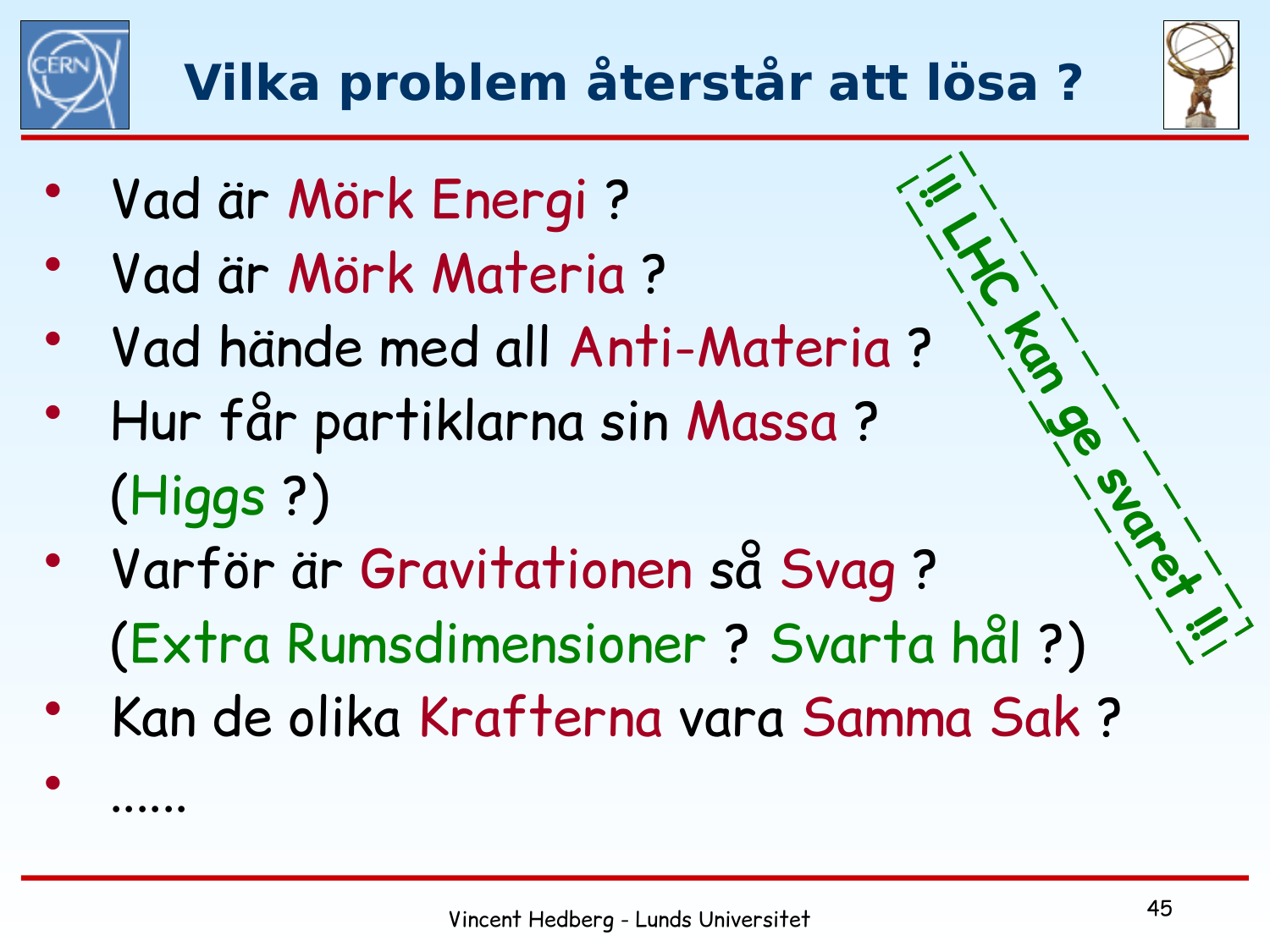

# Vilka problem återstår att lösa ?
Vad är Mörk Energi ?
Vad är Mörk Materia ?
Vad hände med all Anti-Materia ?
Hur får partiklarna sin Massa ?
	(Higgs ?)
Varför är Gravitationen så Svag ?
	(Extra Rumsdimensioner ? Svarta hål ?)
Kan de olika Krafterna vara Samma Sak ?
......
!! LHC kan ge svaret !!
45
Vincent Hedberg - Lunds Universitet